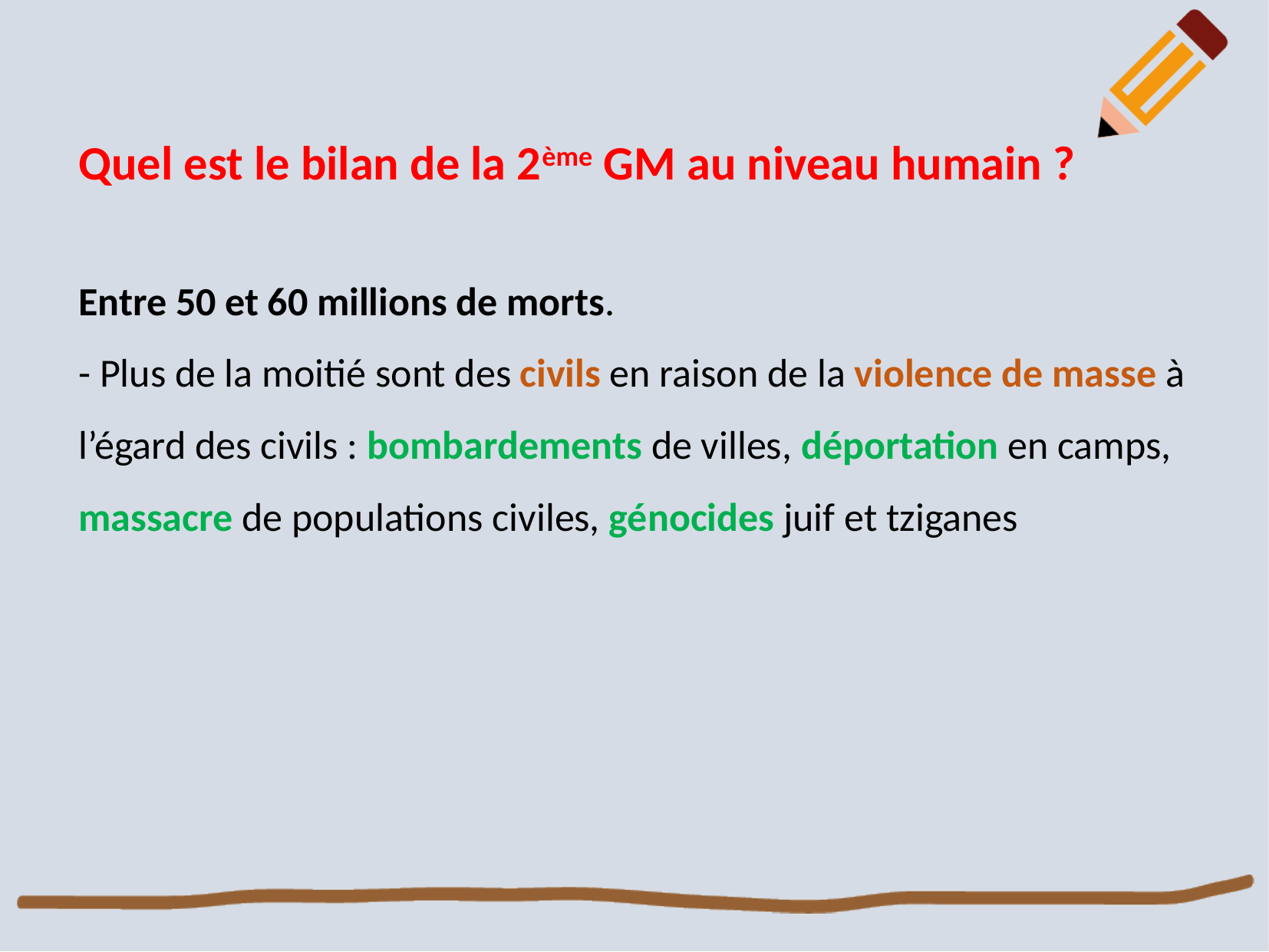

Quel est le bilan de la 2ème GM au niveau humain ?

Entre 50 et 60 millions de morts.
- Plus de la moitié sont des civils en raison de la violence de masse à l’égard des civils : bombardements de villes, déportation en camps, massacre de populations civiles, génocides juif et tziganes